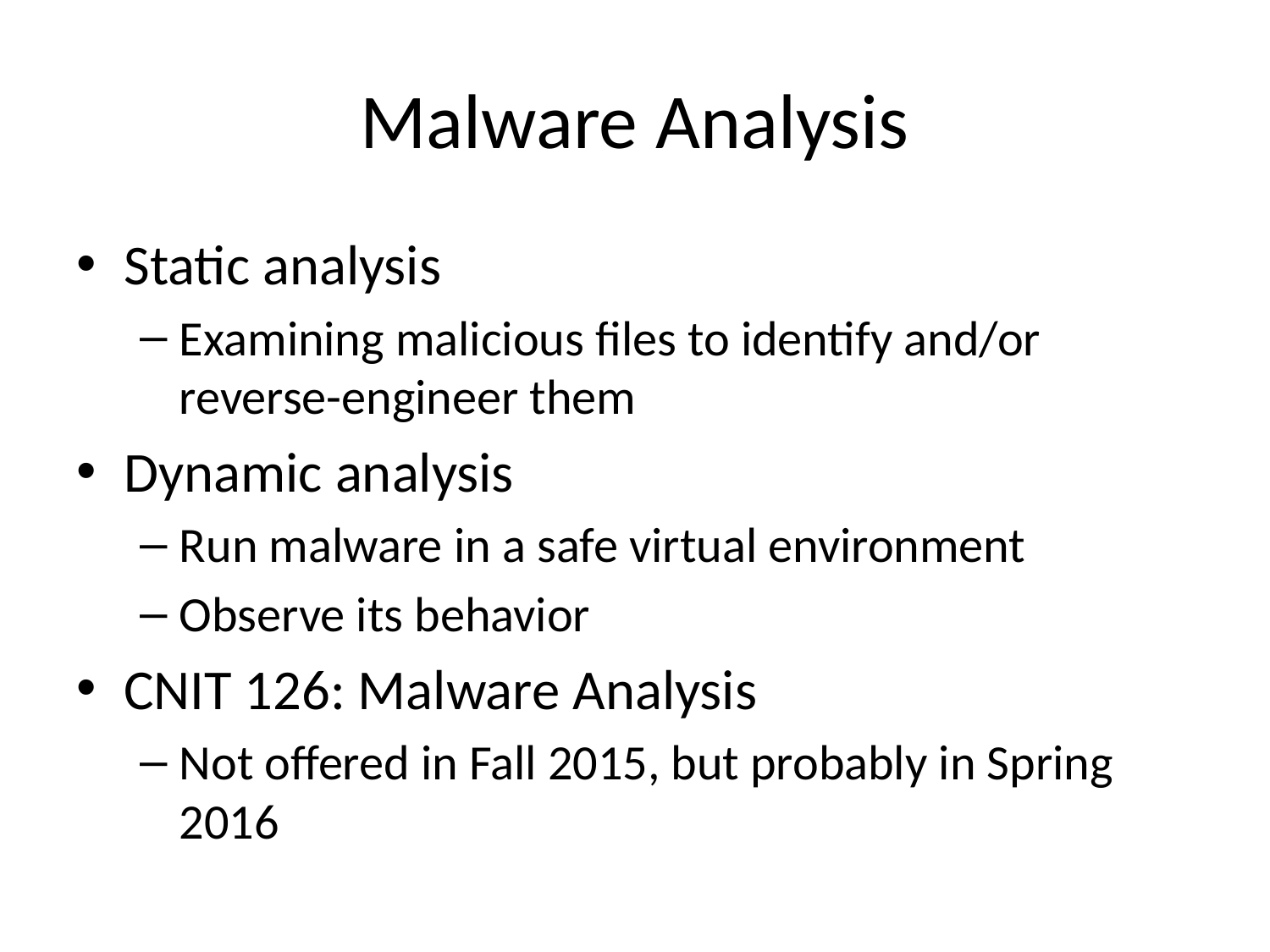

# Malware Analysis
Static analysis
Examining malicious files to identify and/or reverse-engineer them
Dynamic analysis
Run malware in a safe virtual environment
Observe its behavior
CNIT 126: Malware Analysis
Not offered in Fall 2015, but probably in Spring 2016